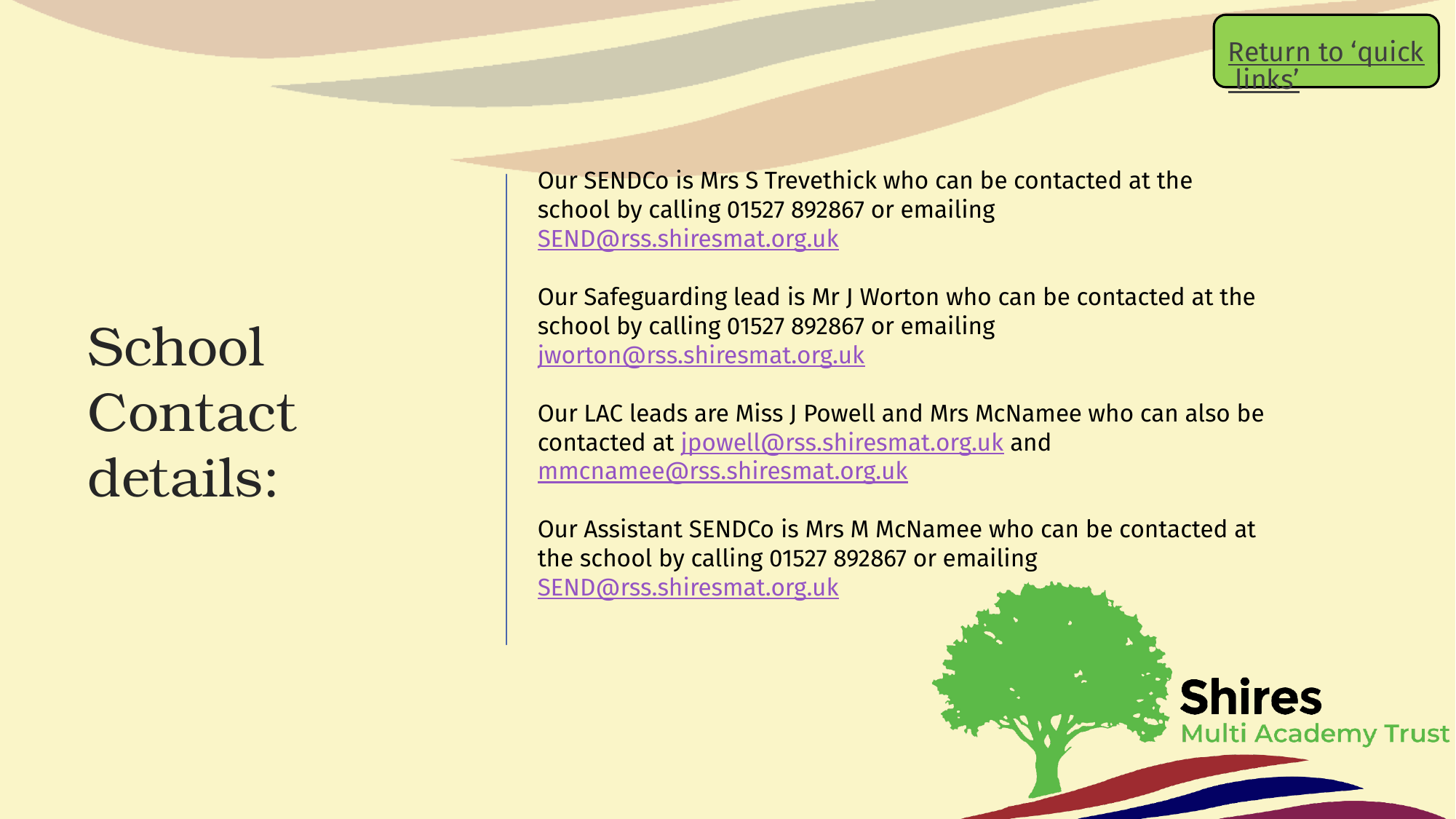

Return to ‘quick links’
# School Contact details:
Our SENDCo is Mrs S Trevethick who can be contacted at the school by calling 01527 892867 or emailing SEND@rss.shiresmat.org.uk

Our Safeguarding lead is Mr J Worton who can be contacted at the school by calling 01527 892867 or emailing jworton@rss.shiresmat.org.uk

Our LAC leads are Miss J Powell and Mrs McNamee who can also be contacted at jpowell@rss.shiresmat.org.uk and mmcnamee@rss.shiresmat.org.uk

Our Assistant SENDCo is Mrs M McNamee who can be contacted at the school by calling 01527 892867 or emailing SEND@rss.shiresmat.org.uk